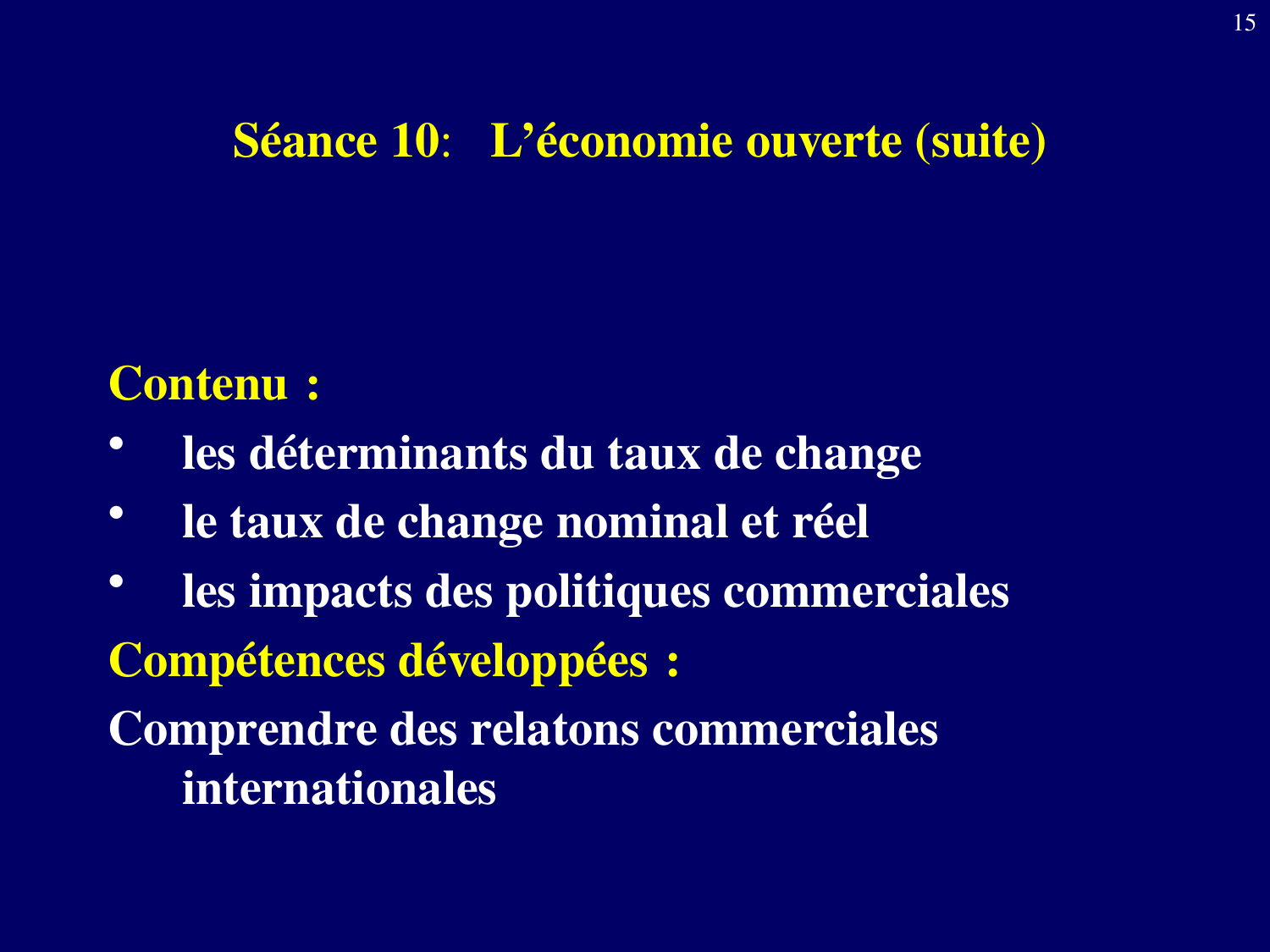

15
# Séance 10:   L’économie ouverte (suite)

Contenu :
les déterminants du taux de change
le taux de change nominal et réel
les impacts des politiques commerciales
Compétences développées :
Comprendre des relatons commerciales  internationales